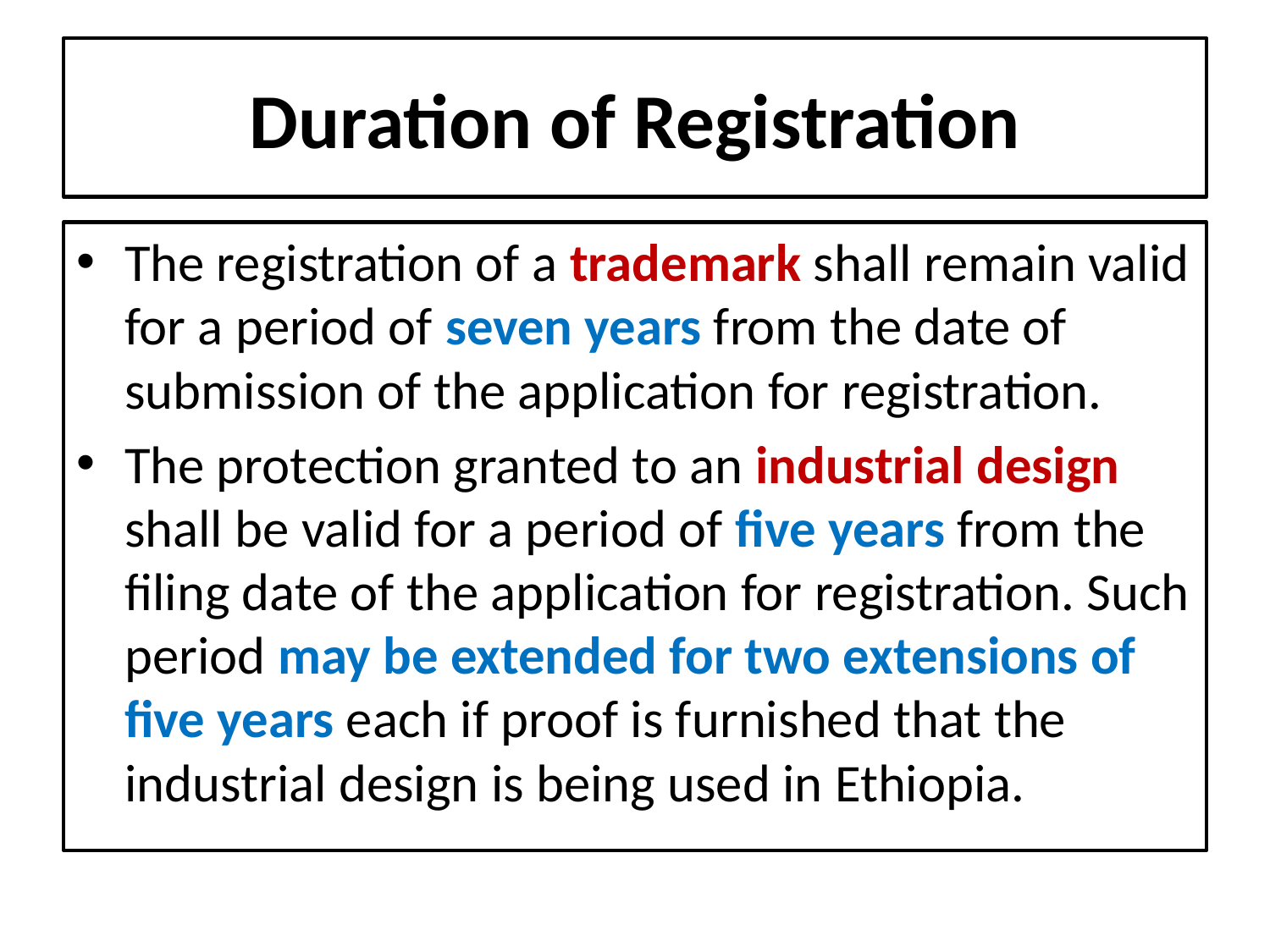

# Duration of Registration
The registration of a trademark shall remain valid for a period of seven years from the date of submission of the application for registration.
The protection granted to an industrial design shall be valid for a period of five years from the filing date of the application for registration. Such period may be extended for two extensions of five years each if proof is furnished that the industrial design is being used in Ethiopia.